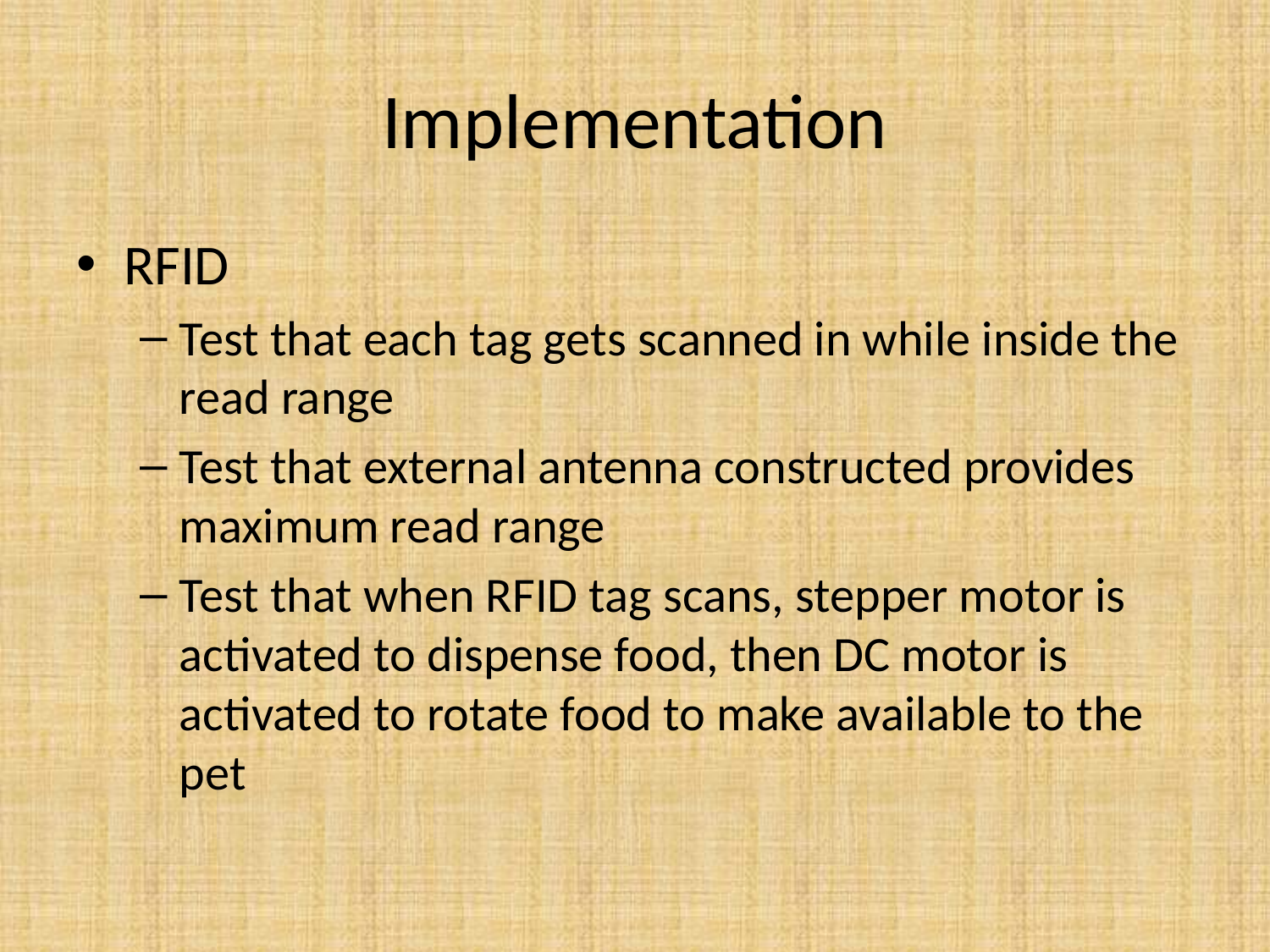

# Implementation
RFID
Test that each tag gets scanned in while inside the read range
Test that external antenna constructed provides maximum read range
Test that when RFID tag scans, stepper motor is activated to dispense food, then DC motor is activated to rotate food to make available to the pet